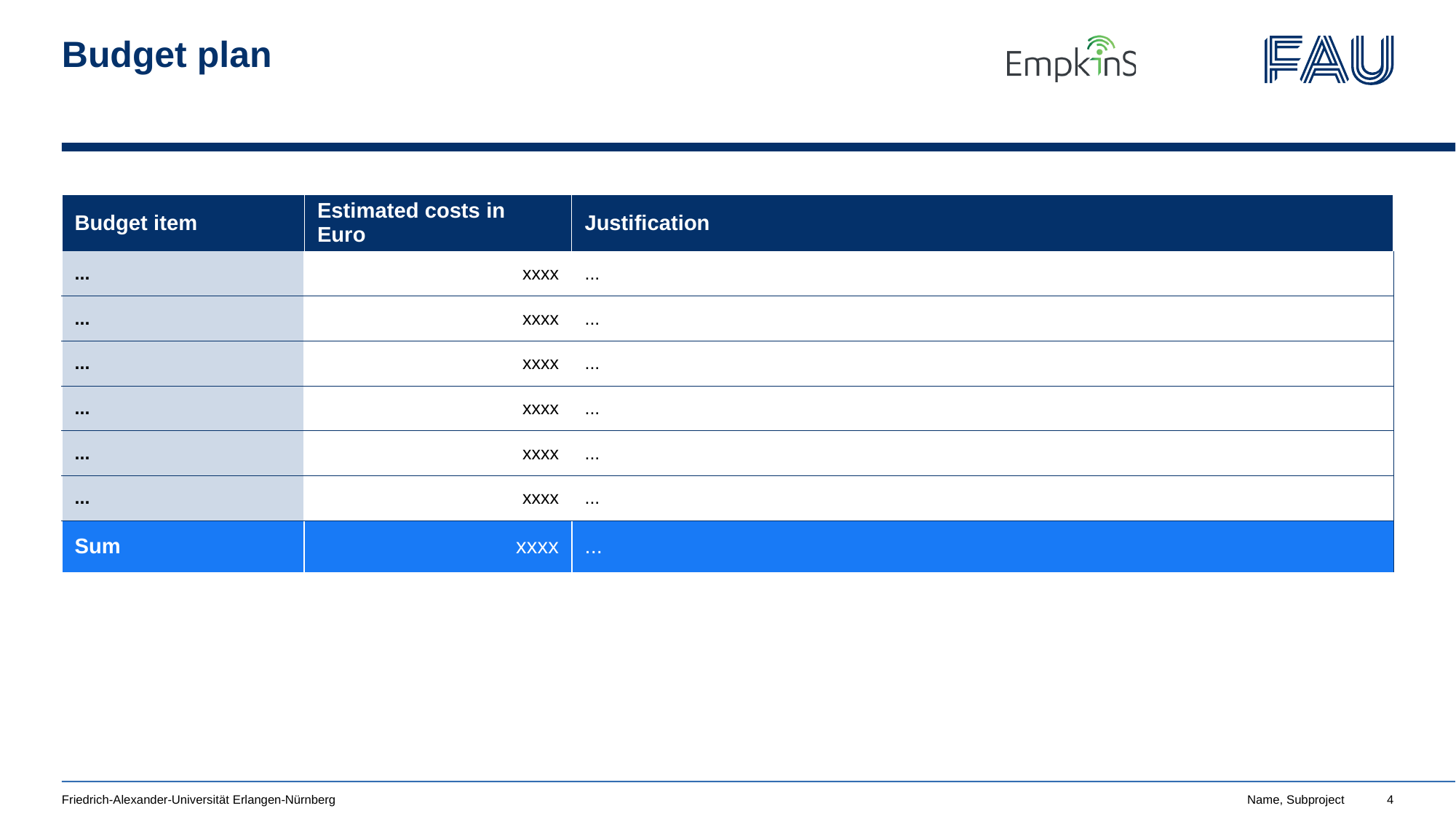

# Budget plan
| Budget item | Estimated costs in Euro | Justification |
| --- | --- | --- |
| ... | xxxx | ... |
| ... | xxxx | ... |
| ... | xxxx | ... |
| ... | xxxx | ... |
| ... | xxxx | ... |
| ... | xxxx | ... |
| Sum | xxxx | ... |
Friedrich-Alexander-Universität Erlangen-Nürnberg
Name, Subproject
4